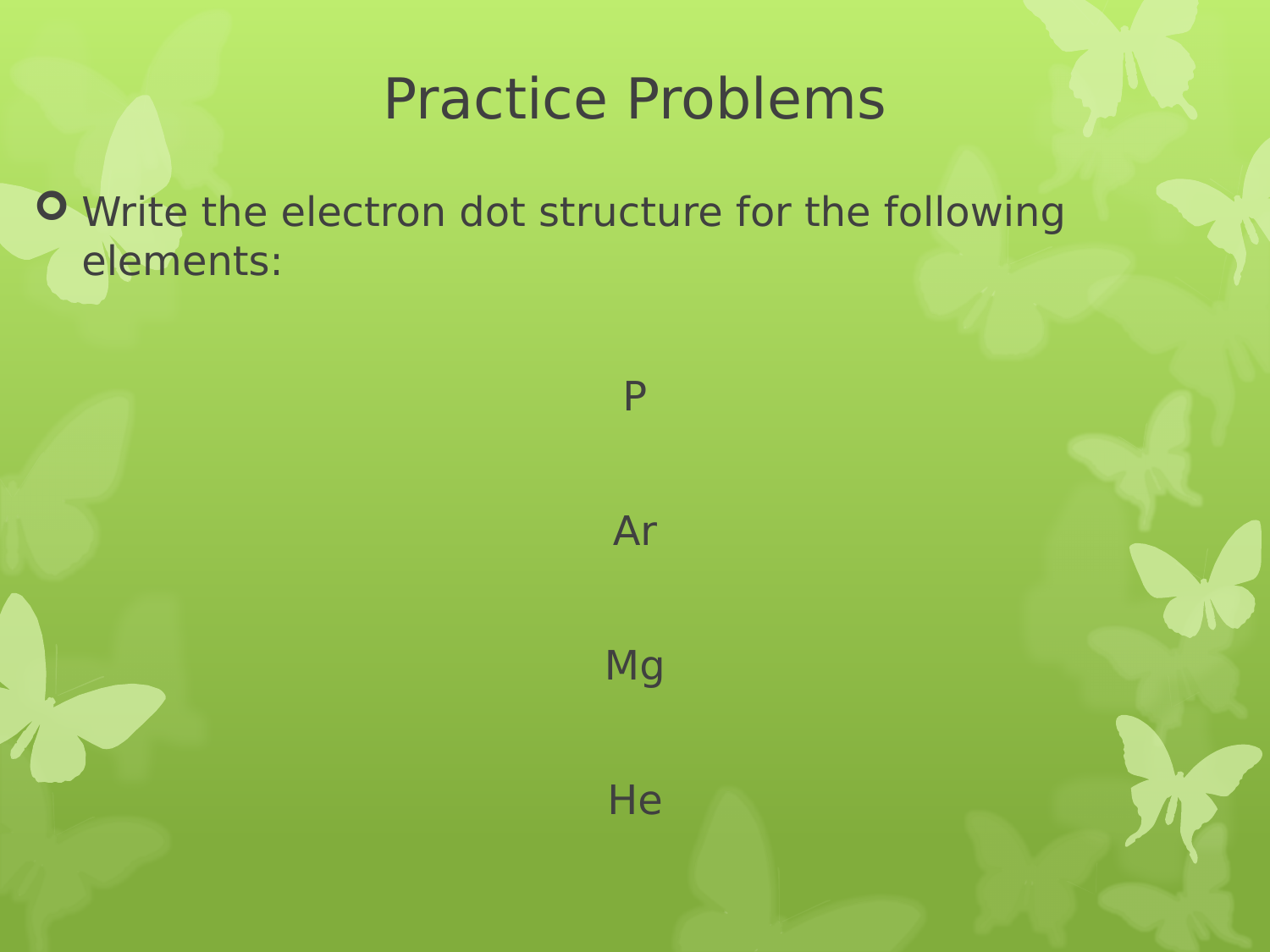

# Practice Problems
Write the electron dot structure for the following elements:

P

Ar

Mg

He